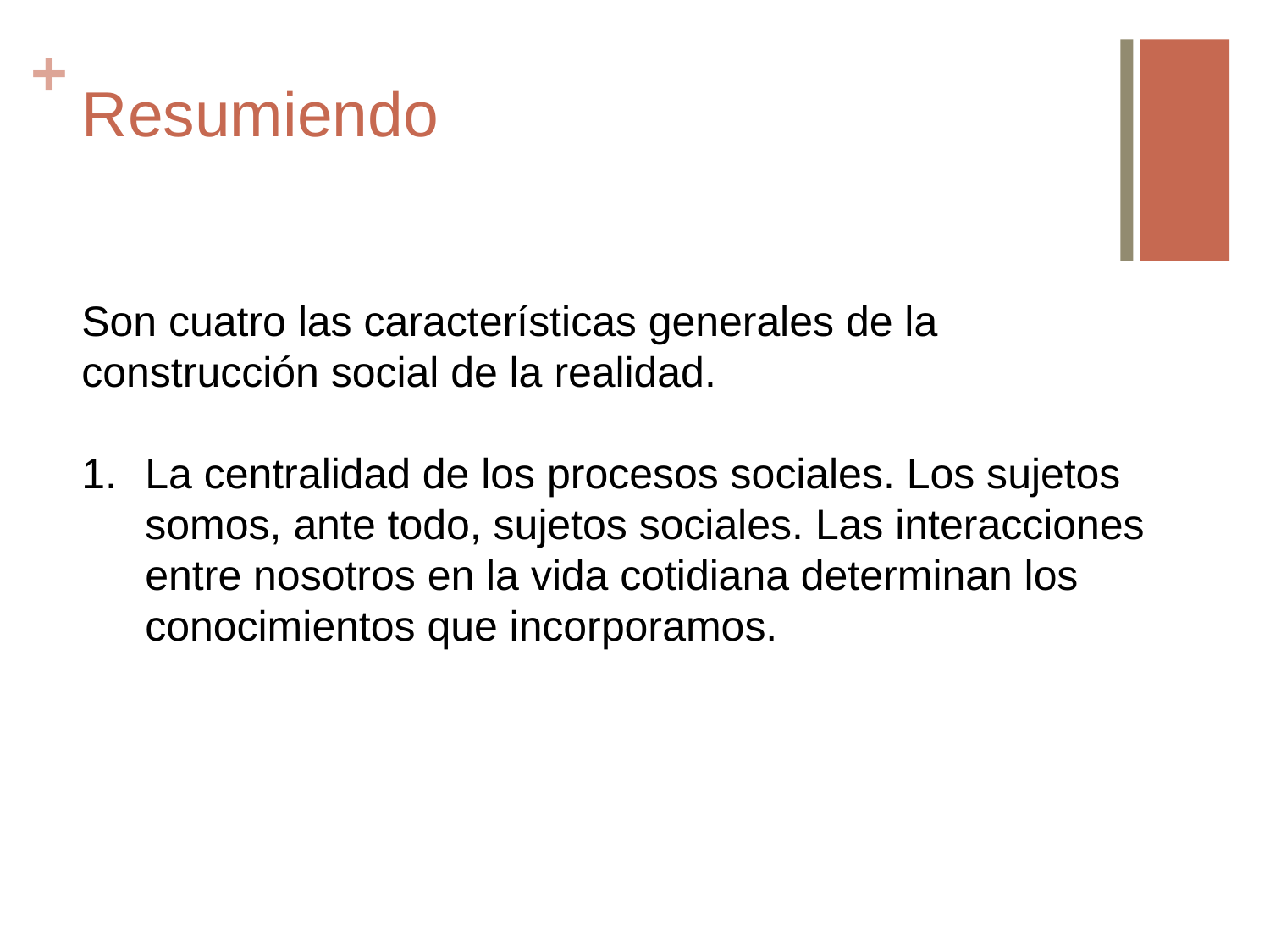

# Resumiendo

Son cuatro las características generales de la construcción social de la realidad.

La centralidad de los procesos sociales. Los sujetos somos, ante todo, sujetos sociales. Las interacciones entre nosotros en la vida cotidiana determinan los conocimientos que incorporamos.